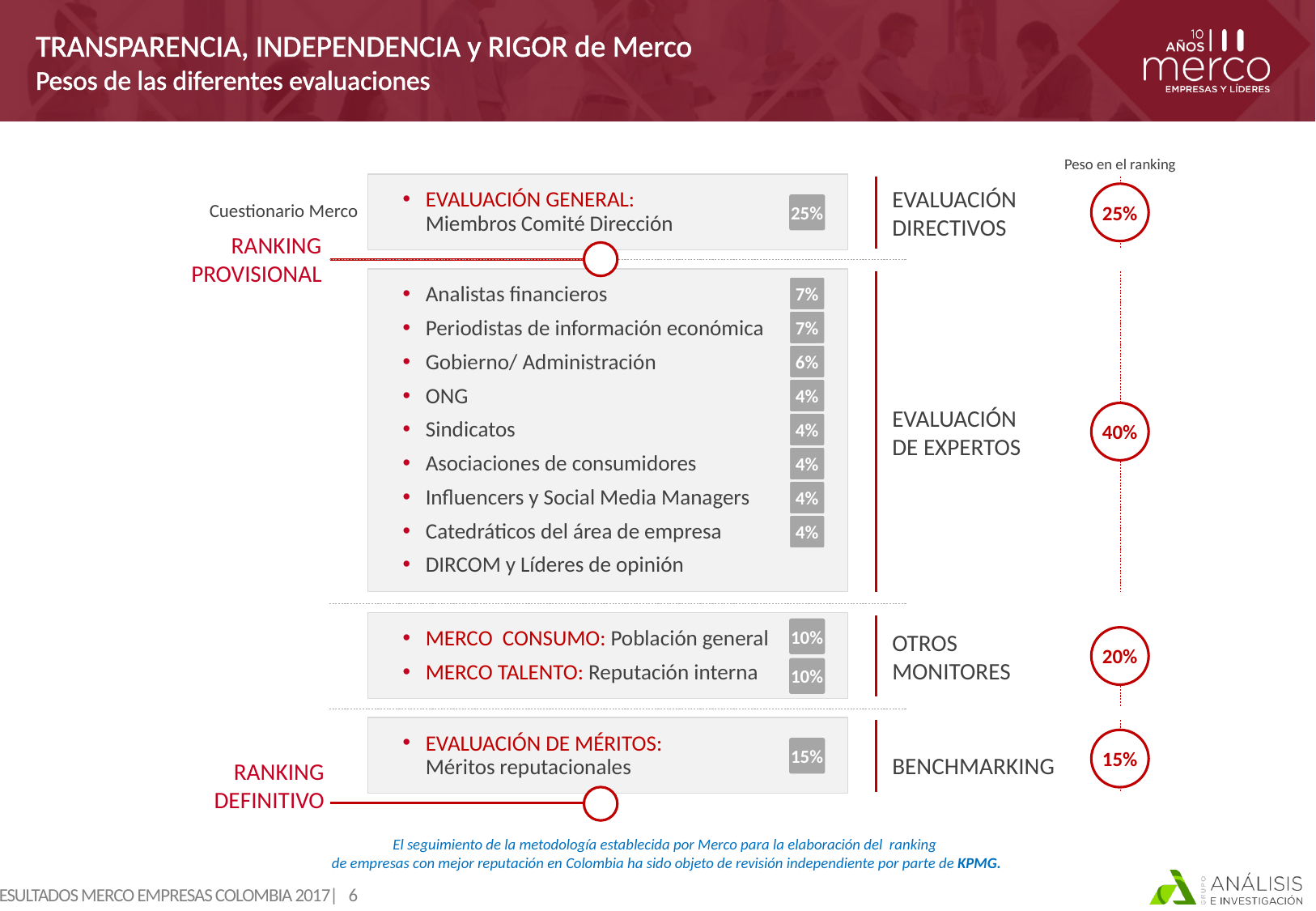

# TRANSPARENCIA, INDEPENDENCIA y RIGOR de Merco Pesos de las diferentes evaluaciones
Peso en el ranking
EVALUACIÓN GENERAL:
Miembros Comité Dirección
EVALUACIÓN
DIRECTIVOS
25%
Cuestionario Merco
25%
RANKING
PROVISIONAL

Analistas financieros
Periodistas de información económica
Gobierno/ Administración
ONG
Sindicatos
Asociaciones de consumidores
Influencers y Social Media Managers
Catedráticos del área de empresa
DIRCOM y Líderes de opinión
7%
7%
6%
4%
EVALUACIÓN
DE EXPERTOS
40%
4%
4%
4%
4%
OTROS
MONITORES
MERCO  CONSUMO: Población general
MERCO TALENTO: Reputación interna
10%
20%
10%
EVALUACIÓN DE MÉRITOS:
Méritos reputacionales
15%
BENCHMARKING
15%
RANKING
DEFINITIVO

El seguimiento de la metodología establecida por Merco para la elaboración del  ranking
de empresas con mejor reputación en Colombia ha sido objeto de revisión independiente por parte de KPMG.